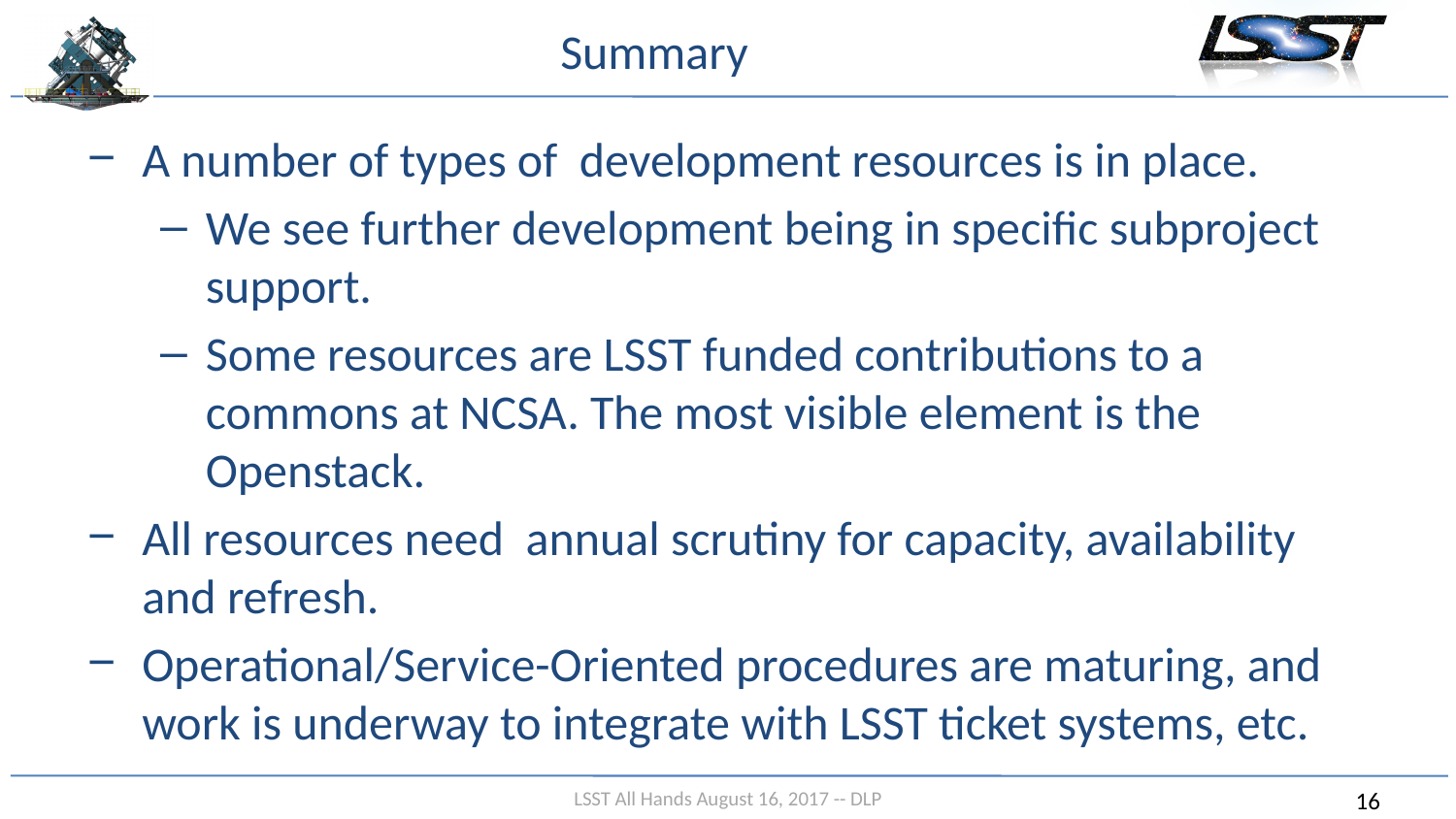

# Summary
A number of types of  development resources is in place.
We see further development being in specific subproject support.
Some resources are LSST funded contributions to a	 commons at NCSA. The most visible element is the Openstack.
All resources need  annual scrutiny for capacity, availability and refresh.
Operational/Service-Oriented procedures are maturing, and work is underway to integrate with LSST ticket systems, etc.